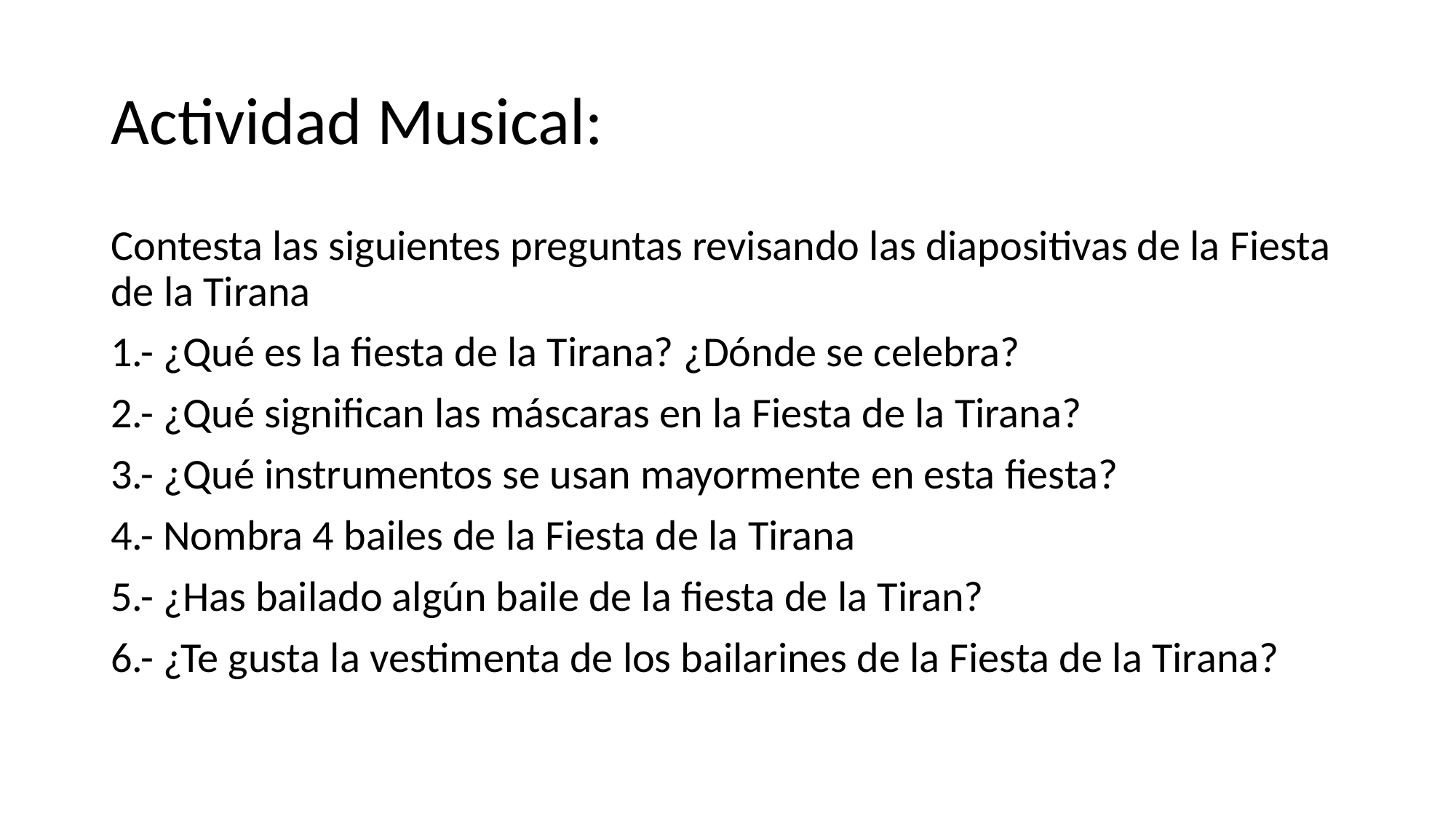

# Actividad Musical:
Contesta las siguientes preguntas revisando las diapositivas de la Fiesta de la Tirana
1.- ¿Qué es la fiesta de la Tirana? ¿Dónde se celebra?
2.- ¿Qué significan las máscaras en la Fiesta de la Tirana?
3.- ¿Qué instrumentos se usan mayormente en esta fiesta?
4.- Nombra 4 bailes de la Fiesta de la Tirana
5.- ¿Has bailado algún baile de la fiesta de la Tiran?
6.- ¿Te gusta la vestimenta de los bailarines de la Fiesta de la Tirana?